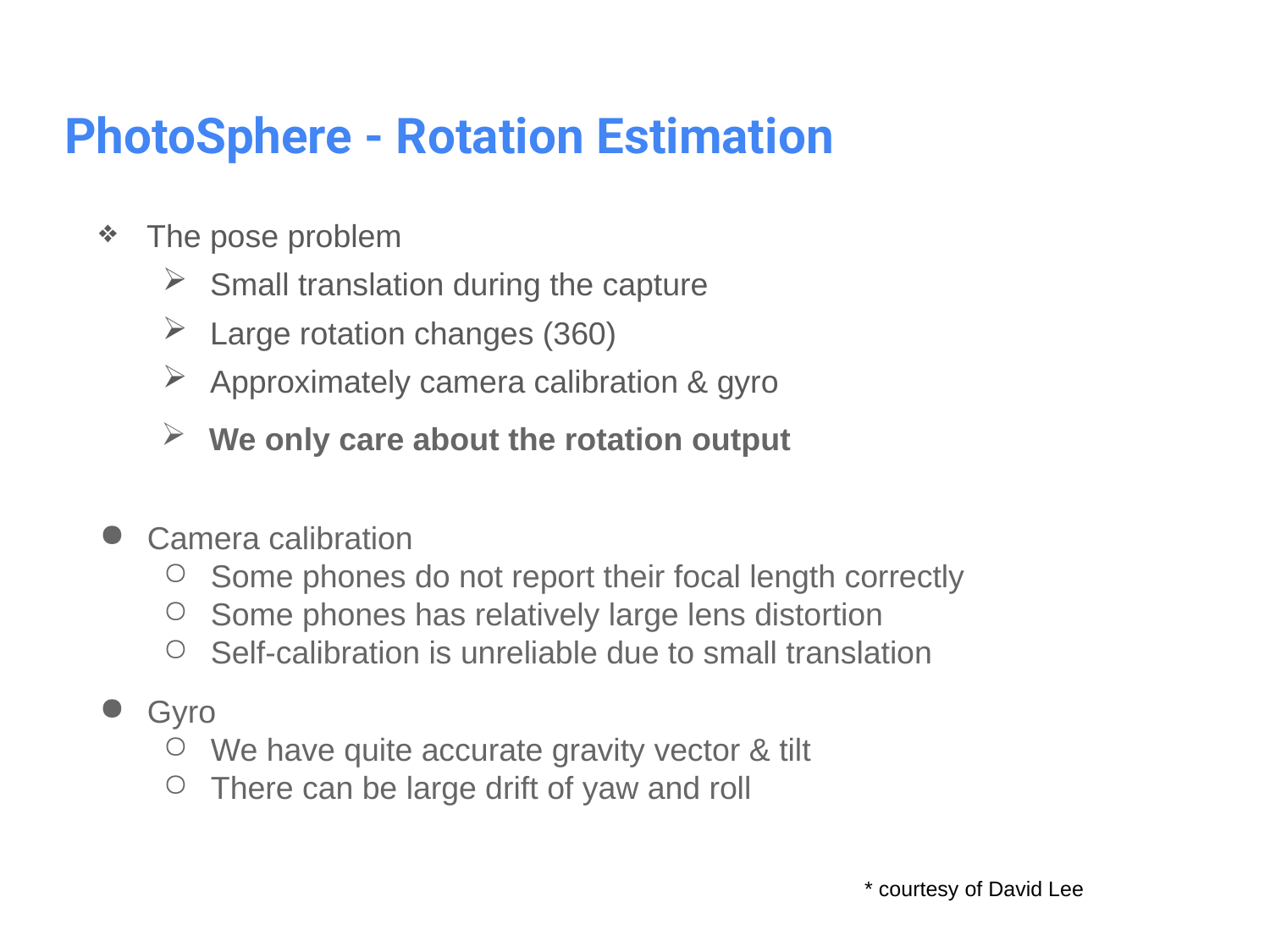

# PhotoSphere - Rotation Estimation

The pose problem
Small translation during the capture
Large rotation changes (360)
Approximately camera calibration & gyro
We only care about the rotation output
Camera calibration
Some phones do not report their focal length correctly
Some phones has relatively large lens distortion
Self-calibration is unreliable due to small translation

Gyro
We have quite accurate gravity vector & tilt
There can be large drift of yaw and roll
* courtesy of David Lee